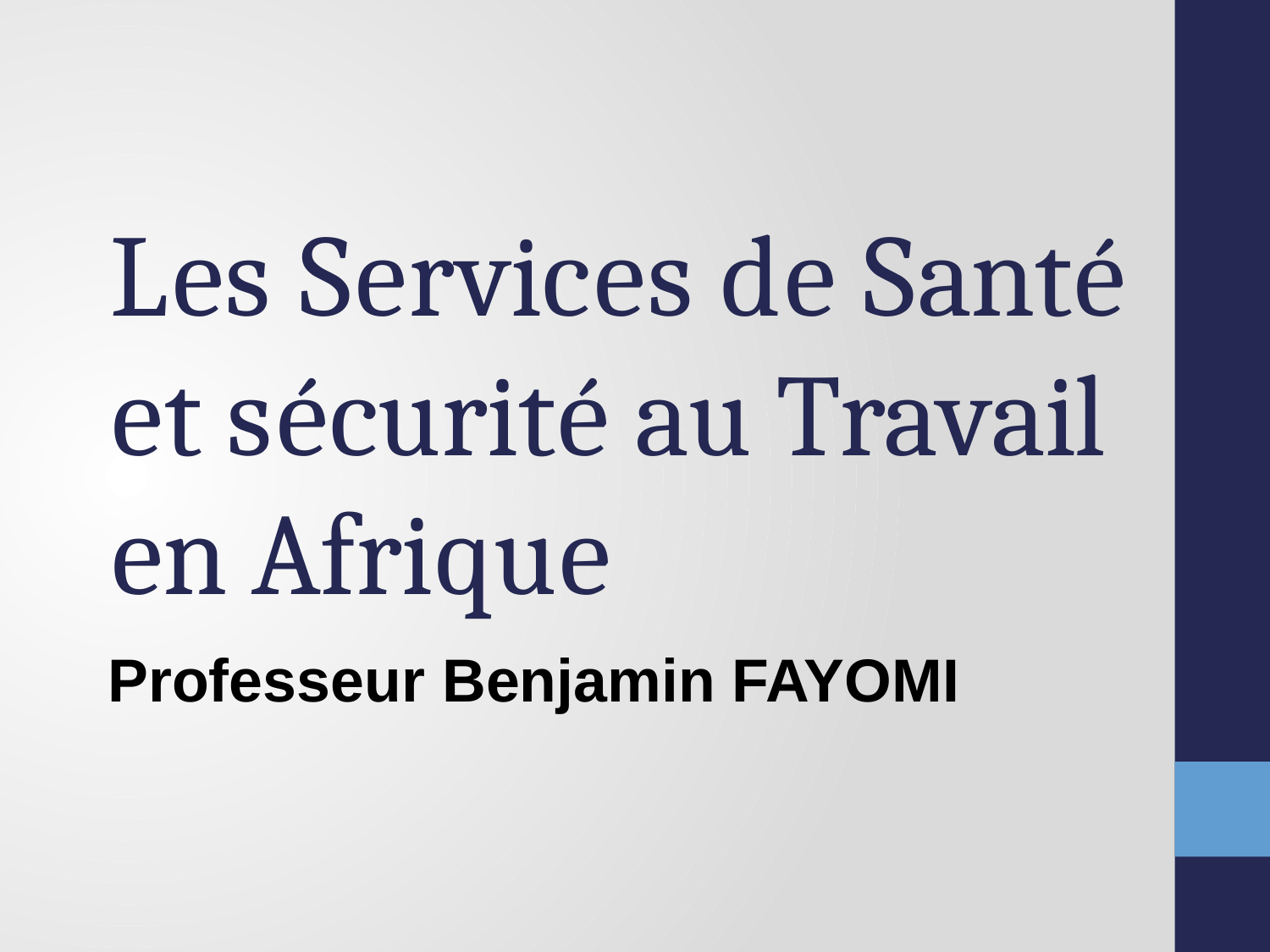

# Les Services de Santé et sécurité au Travail en Afrique
Professeur Benjamin FAYOMI